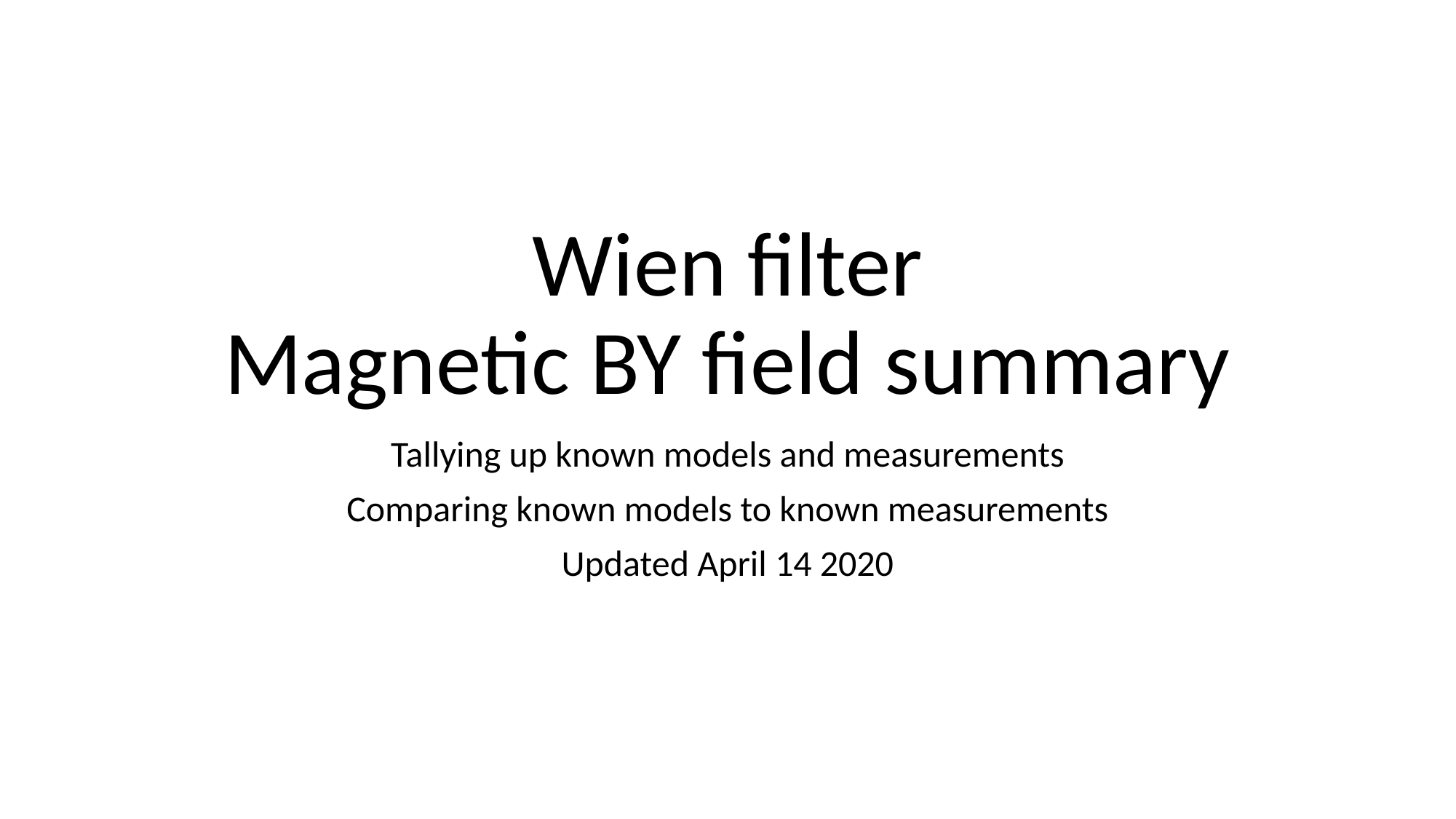

# Wien filter Magnetic BY field summary
Tallying up known models and measurements
Comparing known models to known measurements
Updated April 14 2020